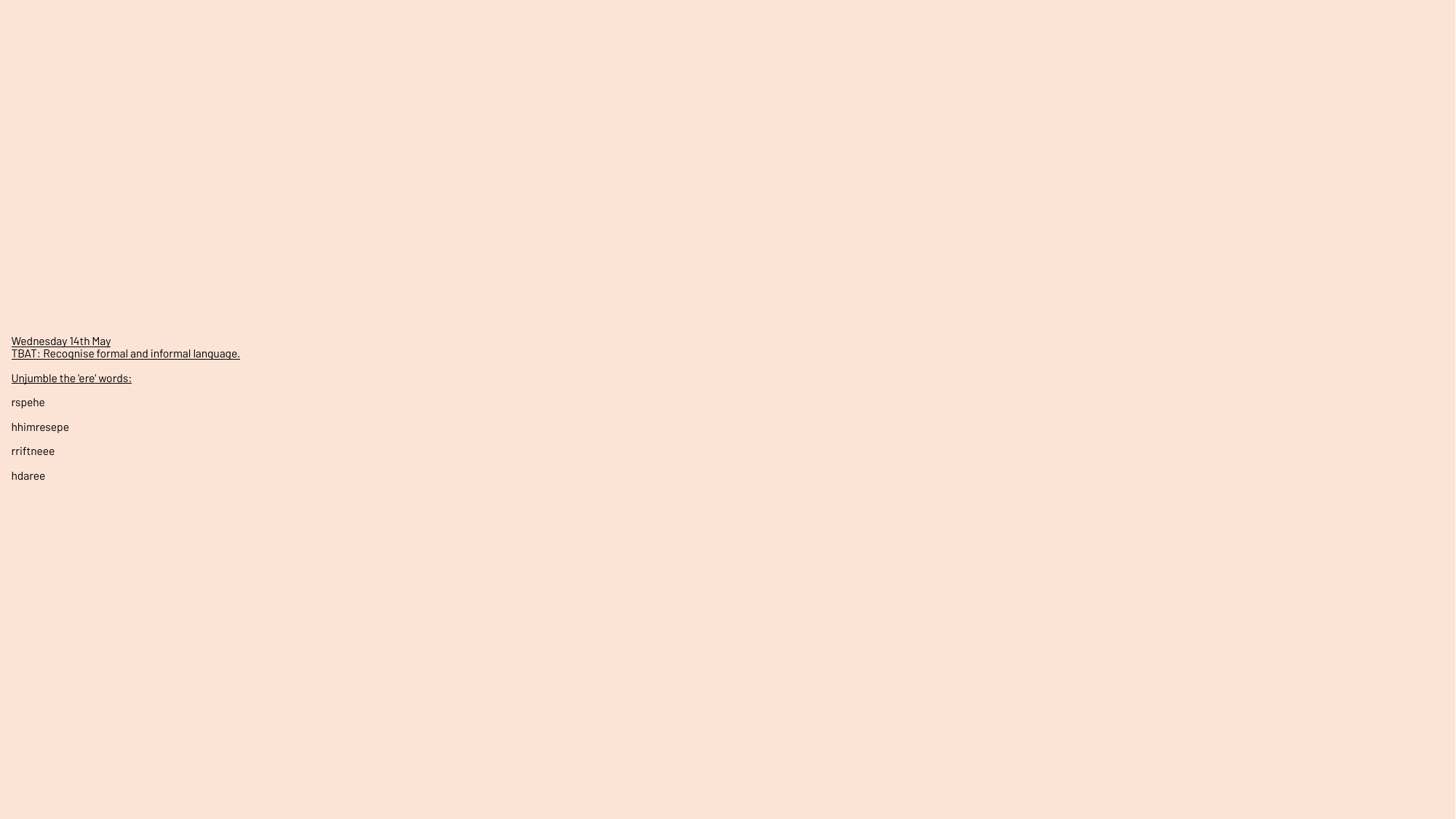

# Wednesday 14th May TBAT: Recognise formal and informal language. Unjumble the 'ere' words: rspehe hhimresepe rriftneee hdaree